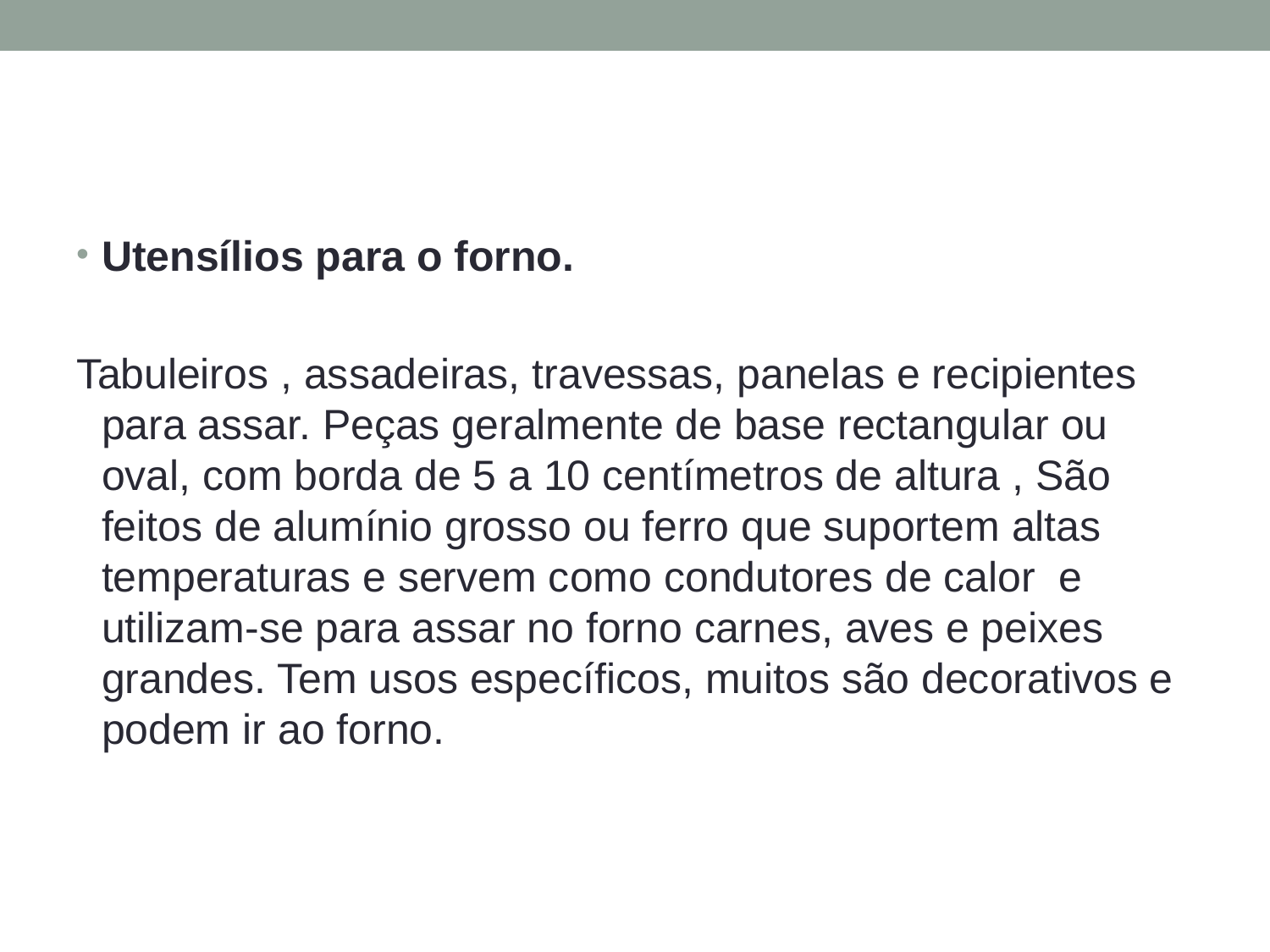

#
Utensílios para o forno.

Tabuleiros , assadeiras, travessas, panelas e recipientes para assar. Peças geralmente de base rectangular ou oval, com borda de 5 a 10 centímetros de altura , São feitos de alumínio grosso ou ferro que suportem altas temperaturas e servem como condutores de calor  e utilizam-se para assar no forno carnes, aves e peixes grandes. Tem usos específicos, muitos são decorativos e podem ir ao forno.